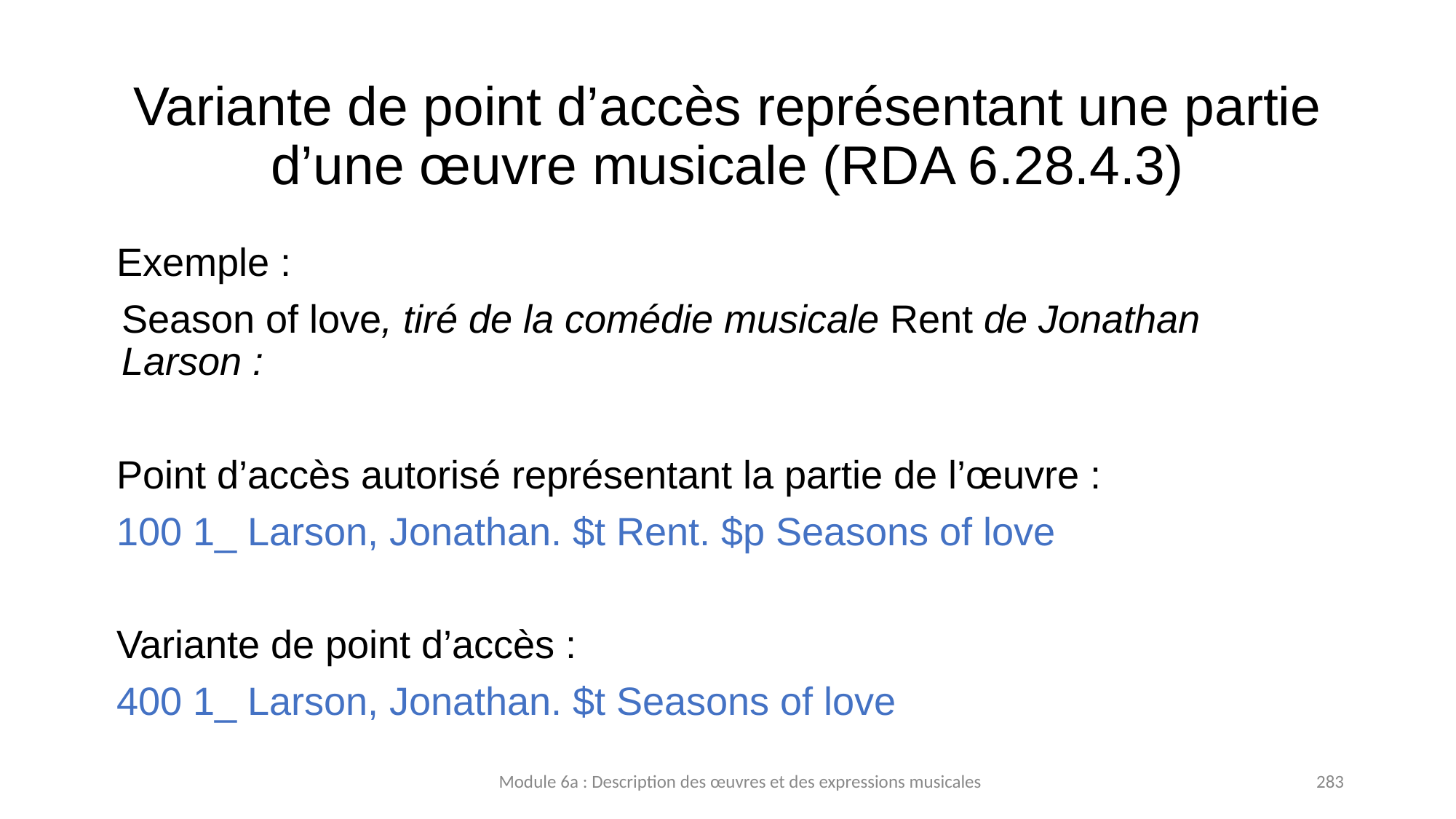

# Variante de point d’accès représentant une partie d’une œuvre musicale (RDA 6.28.4.3)
Exemple :
Season of love, tiré de la comédie musicale Rent de Jonathan Larson :

Point d’accès autorisé représentant la partie de l’œuvre :
100 1_ Larson, Jonathan. $t Rent. $p Seasons of love

Variante de point d’accès :
400 1_ Larson, Jonathan. $t Seasons of love

Module 6a : Description des œuvres et des expressions musicales
283